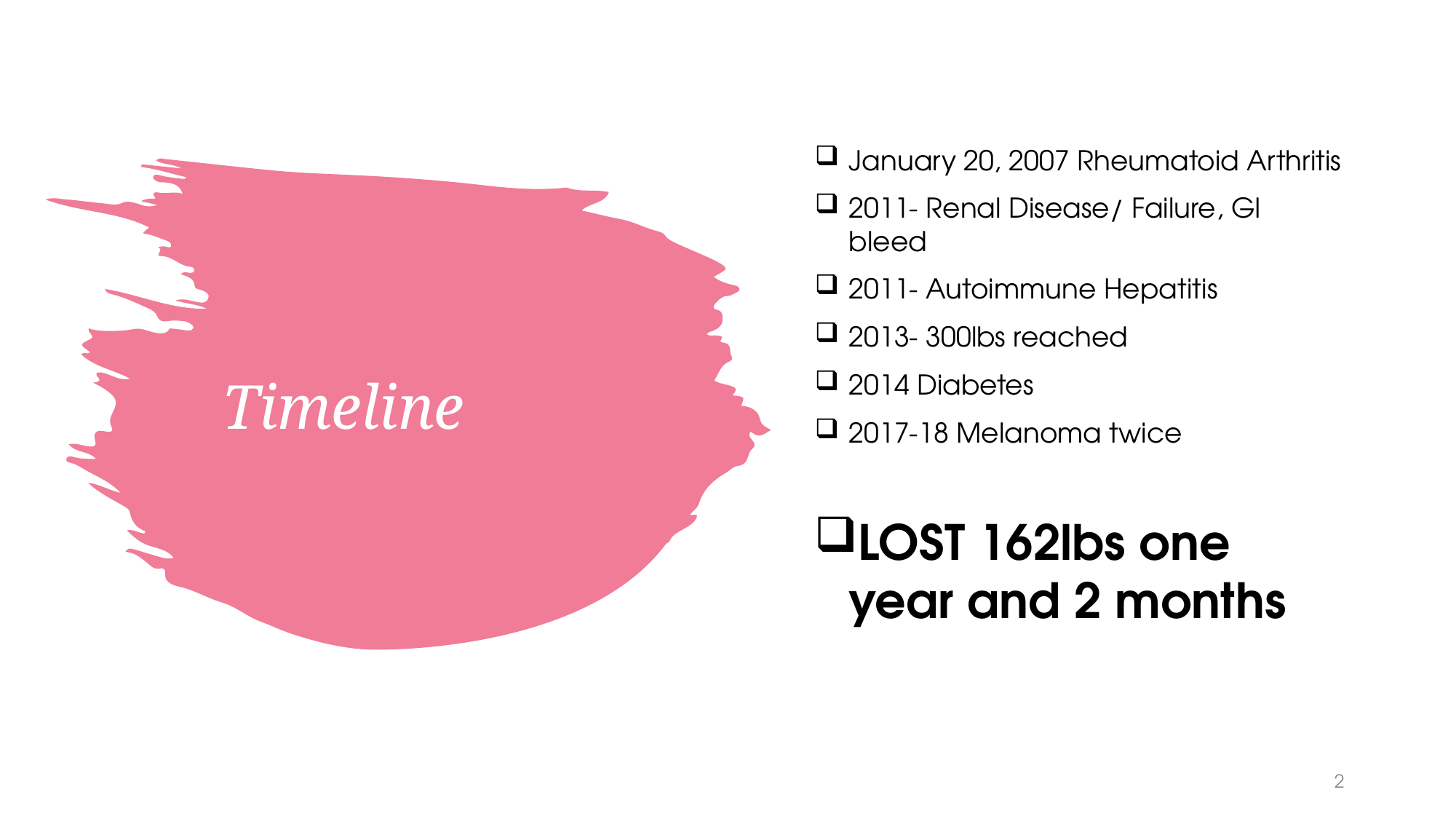

January 20, 2007 Rheumatoid Arthritis
2011- Renal Disease/ Failure, GI bleed
2011- Autoimmune Hepatitis
2013- 300lbs reached
2014 Diabetes
2017-18 Melanoma twice

LOST 162lbs one year and 2 months

# Timeline
2